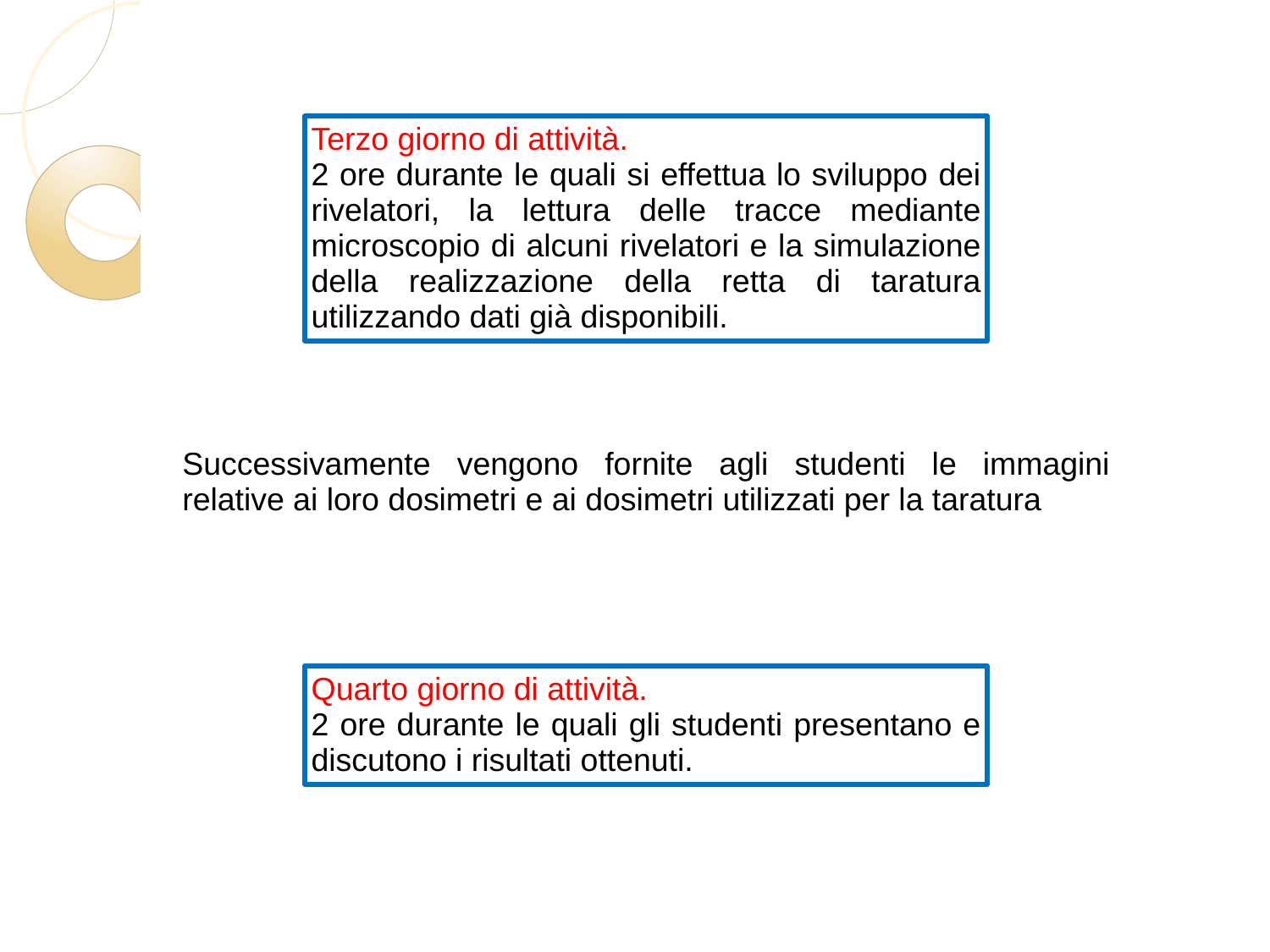

Terzo giorno di attività.
2 ore durante le quali si effettua lo sviluppo dei rivelatori, la lettura delle tracce mediante microscopio di alcuni rivelatori e la simulazione della realizzazione della retta di taratura utilizzando dati già disponibili.
Successivamente vengono fornite agli studenti le immagini relative ai loro dosimetri e ai dosimetri utilizzati per la taratura
Quarto giorno di attività.
2 ore durante le quali gli studenti presentano e discutono i risultati ottenuti.